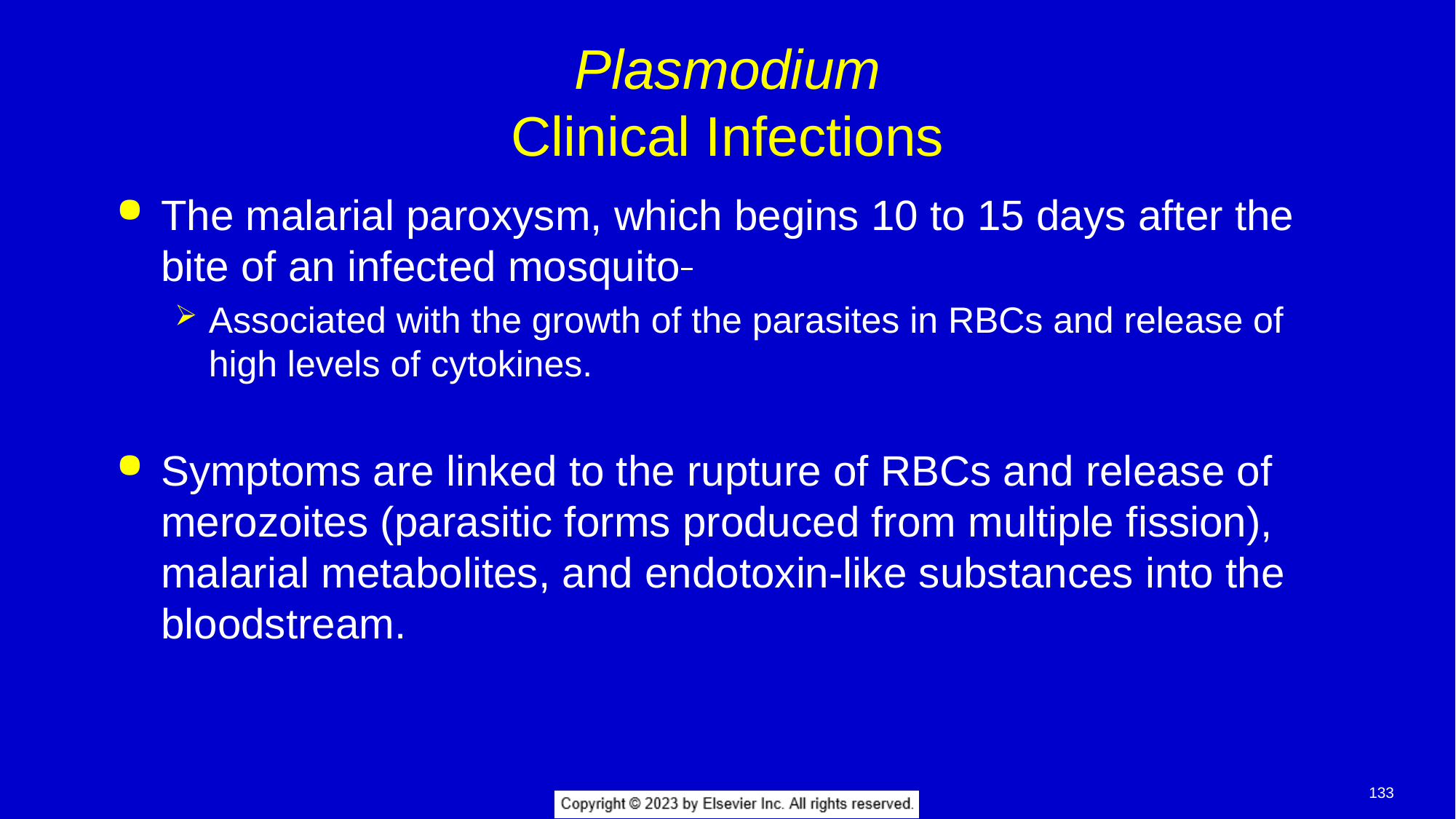

# Plasmodium Clinical Infections
The malarial paroxysm, which begins 10 to 15 days after the bite of an infected mosquito
Associated with the growth of the parasites in RBCs and release of high levels of cytokines.

Symptoms are linked to the rupture of RBCs and release of merozoites (parasitic forms produced from multiple fission), malarial metabolites, and endotoxin-like substances into the bloodstream.